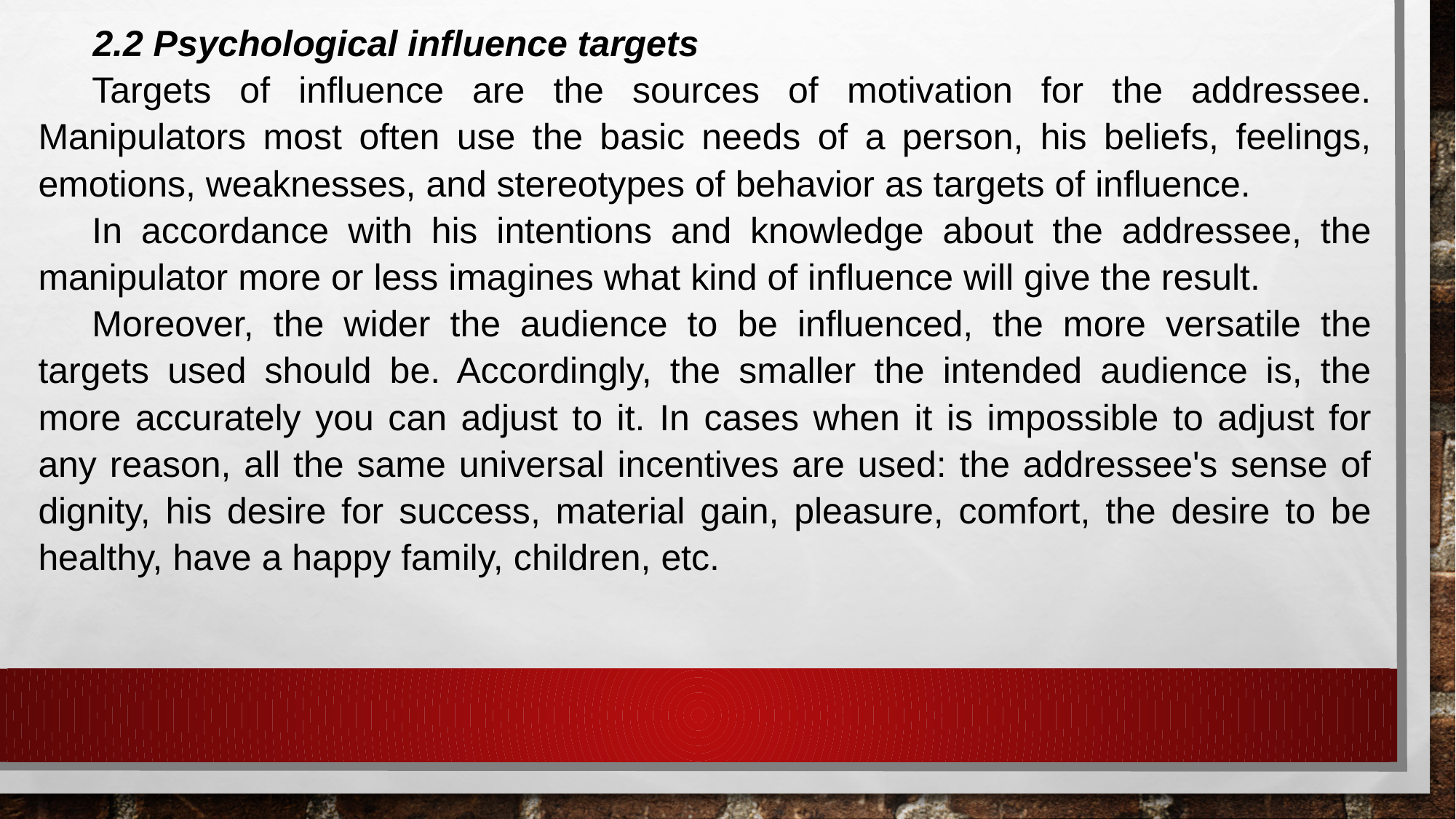

2.2 Psychological influence targets
Targets of influence are the sources of motivation for the addressee. Manipulators most often use the basic needs of a person, his beliefs, feelings, emotions, weaknesses, and stereotypes of behavior as targets of influence.
In accordance with his intentions and knowledge about the addressee, the manipulator more or less imagines what kind of influence will give the result.
Moreover, the wider the audience to be influenced, the more versatile the targets used should be. Accordingly, the smaller the intended audience is, the more accurately you can adjust to it. In cases when it is impossible to adjust for any reason, all the same universal incentives are used: the addressee's sense of dignity, his desire for success, material gain, pleasure, comfort, the desire to be healthy, have a happy family, children, etc.